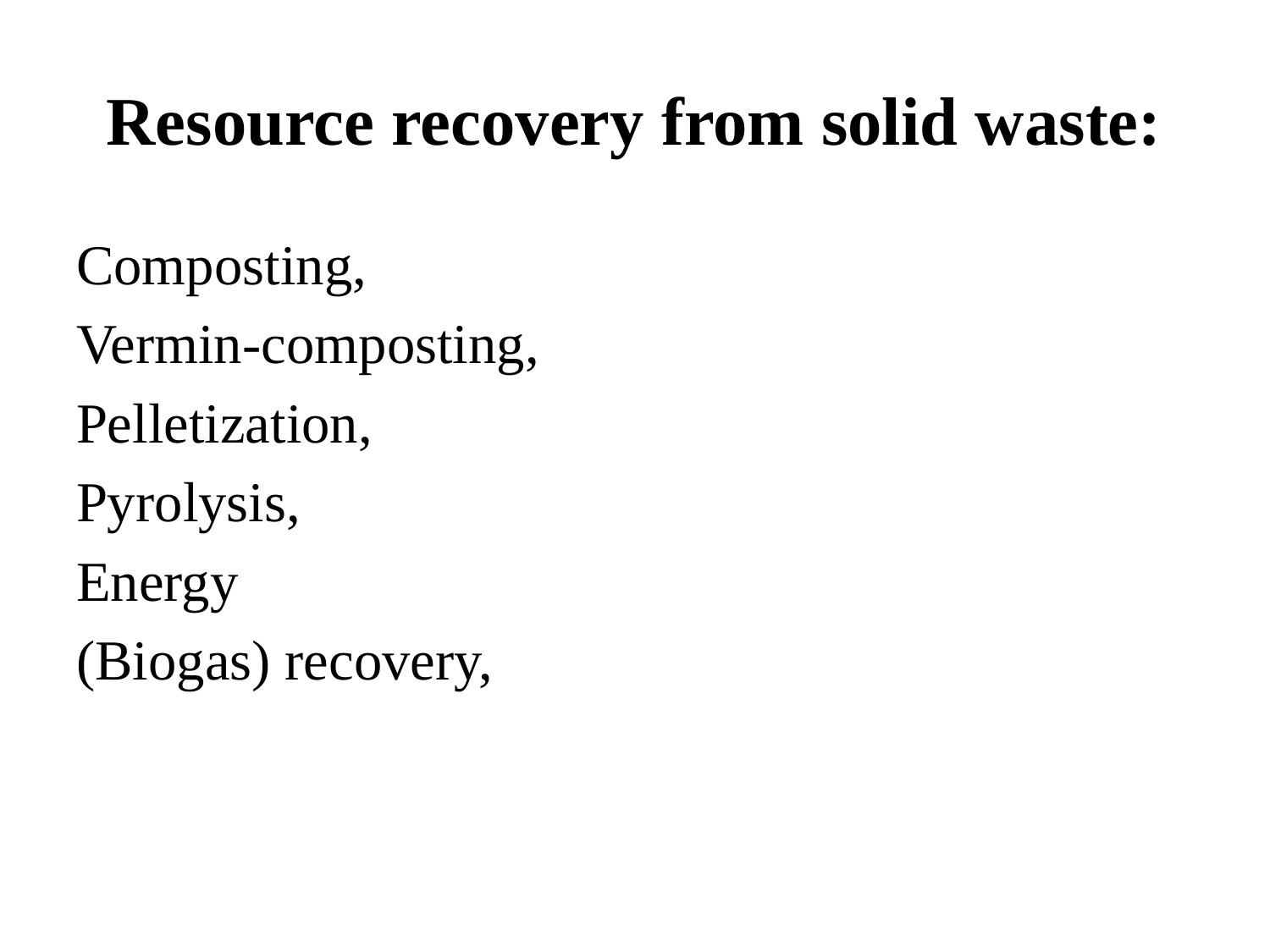

# Resource recovery from solid waste:
Composting,
Vermin-composting,
Pelletization,
Pyrolysis,
Energy
(Biogas) recovery,